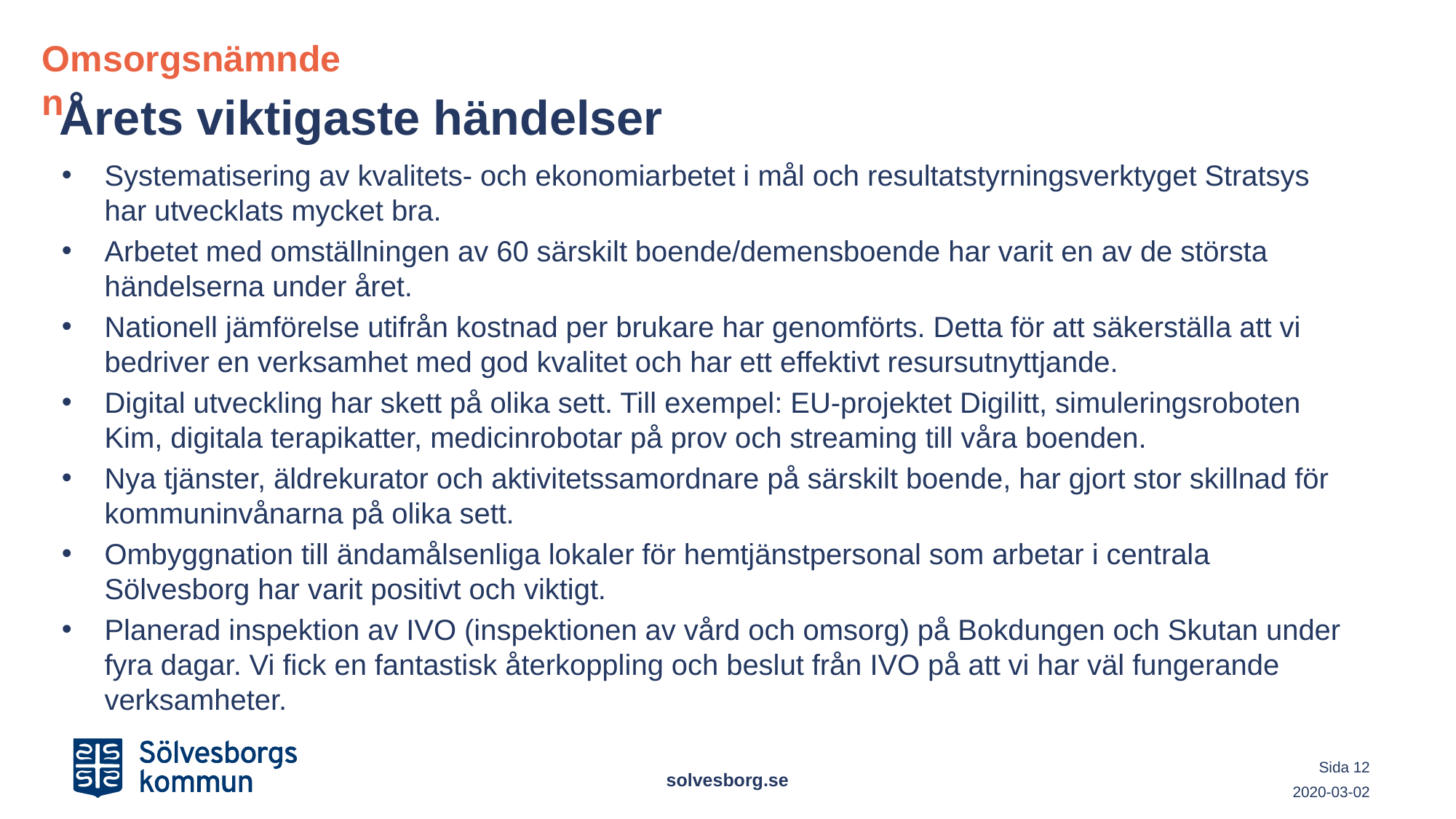

Omsorgsnämnden
# Årets viktigaste händelser
Systematisering av kvalitets- och ekonomiarbetet i mål och resultatstyrningsverktyget Stratsys har utvecklats mycket bra.
Arbetet med omställningen av 60 särskilt boende/demensboende har varit en av de största händelserna under året.
Nationell jämförelse utifrån kostnad per brukare har genomförts. Detta för att säkerställa att vi bedriver en verksamhet med god kvalitet och har ett effektivt resursutnyttjande.
Digital utveckling har skett på olika sett. Till exempel: EU-projektet Digilitt, simuleringsroboten Kim, digitala terapikatter, medicinrobotar på prov och streaming till våra boenden.
Nya tjänster, äldrekurator och aktivitetssamordnare på särskilt boende, har gjort stor skillnad för kommuninvånarna på olika sett.
Ombyggnation till ändamålsenliga lokaler för hemtjänstpersonal som arbetar i centrala Sölvesborg har varit positivt och viktigt.
Planerad inspektion av IVO (inspektionen av vård och omsorg) på Bokdungen och Skutan under fyra dagar. Vi fick en fantastisk återkoppling och beslut från IVO på att vi har väl fungerande verksamheter.

solvesborg.se
Sida 12
2020-03-02